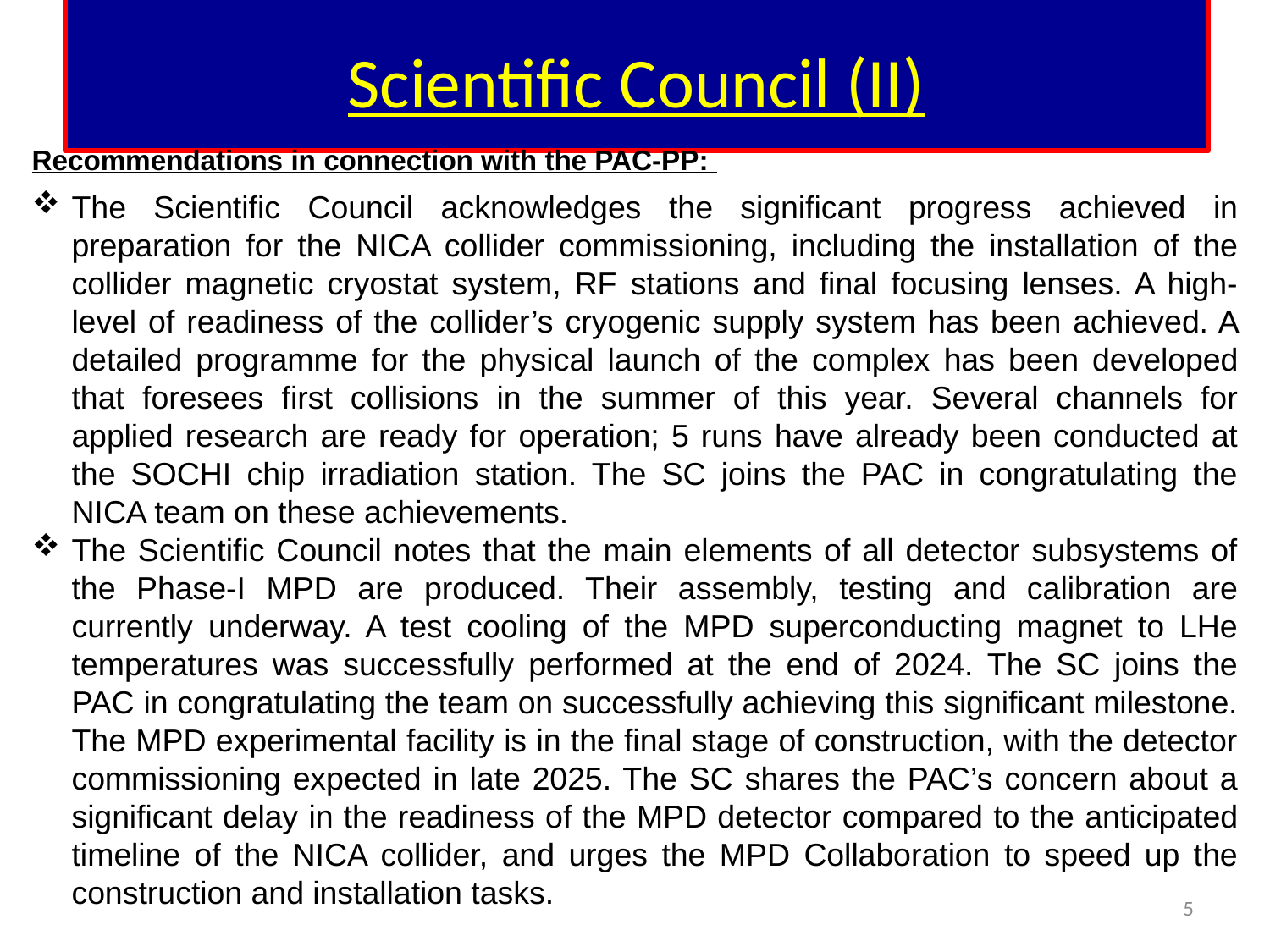

# Scientific Council (II)
Recommendations in connection with the PAC-PP:
The Scientific Council acknowledges the significant progress achieved in preparation for the NICA collider commissioning, including the installation of the collider magnetic cryostat system, RF stations and final focusing lenses. A high-level of readiness of the collider’s cryogenic supply system has been achieved. A detailed programme for the physical launch of the complex has been developed that foresees first collisions in the summer of this year. Several channels for applied research are ready for operation; 5 runs have already been conducted at the SOCHI chip irradiation station. The SC joins the PAC in congratulating the NICA team on these achievements.
The Scientific Council notes that the main elements of all detector subsystems of the Phase-I MPD are produced. Their assembly, testing and calibration are currently underway. A test cooling of the MPD superconducting magnet to LHe temperatures was successfully performed at the end of 2024. The SC joins the PAC in congratulating the team on successfully achieving this significant milestone. The MPD experimental facility is in the final stage of construction, with the detector commissioning expected in late 2025. The SC shares the PAC’s concern about a significant delay in the readiness of the MPD detector compared to the anticipated timeline of the NICA collider, and urges the MPD Collaboration to speed up the construction and installation tasks.
5